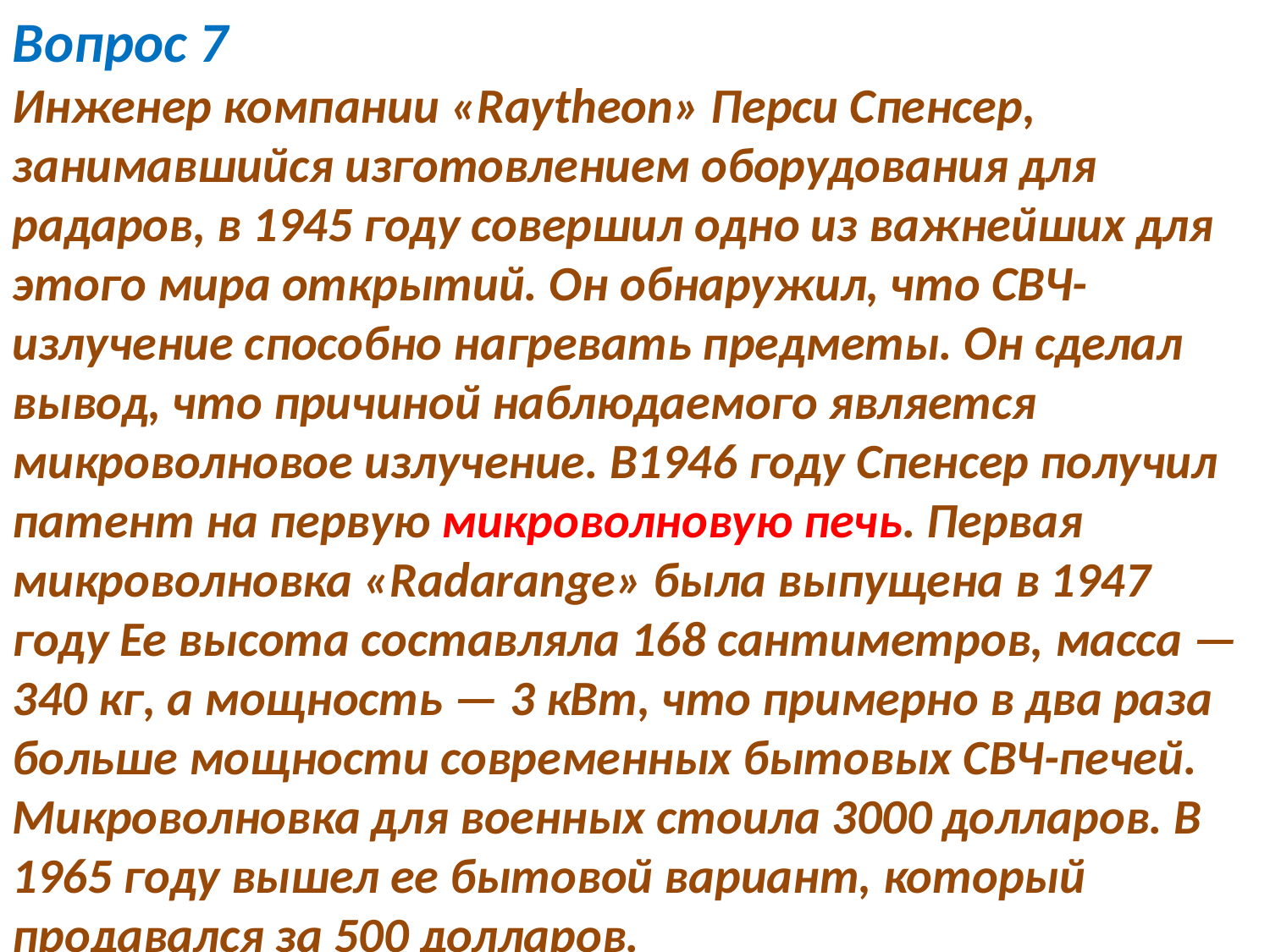

Вопрос 7
Инженер компании «Raytheon» Перси Спенсер, занимавшийся изготовлением оборудования для радаров, в 1945 году совершил одно из важнейших для этого мира открытий. Он обнаружил, что СВЧ-излучение способно нагревать предметы. Он сделал вывод, что причиной наблюдаемого является микроволновое излучение. В1946 году Спенсер получил патент на первую микроволновую печь. Первая микроволновка «Radarange» была выпущена в 1947 году Ее высота составляла 168 сантиметров, масса — 340 кг, а мощность — 3 кВт, что примерно в два раза больше мощности современных бытовых СВЧ-печей. Микроволновка для военных стоила 3000 долларов. В 1965 году вышел ее бытовой вариант, который продавался за 500 долларов.